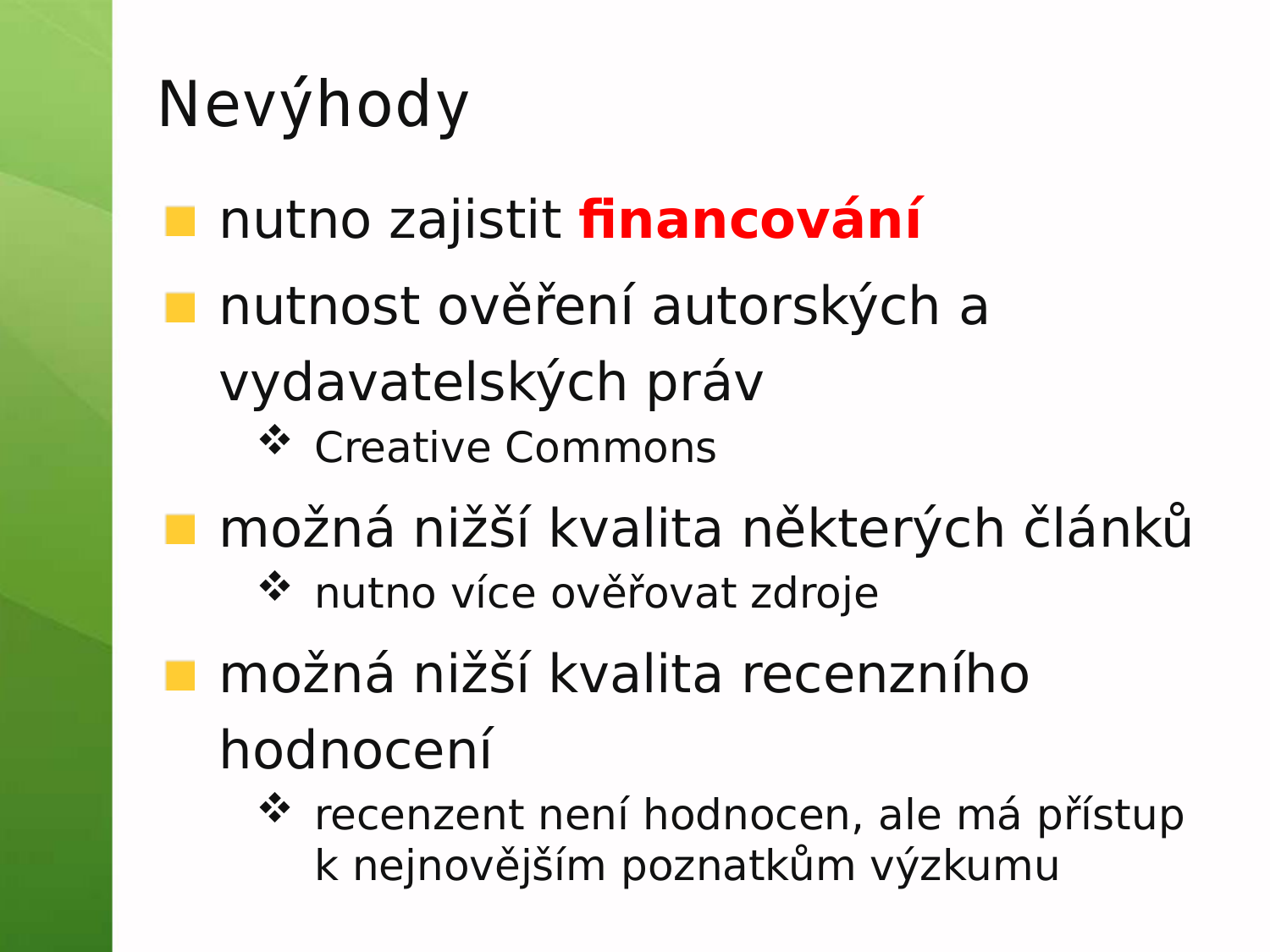

# Nevýhody
nutno zajistit financování
nutnost ověření autorských a vydavatelských práv
Creative Commons
možná nižší kvalita některých článků
nutno více ověřovat zdroje
možná nižší kvalita recenzního hodnocení
recenzent není hodnocen, ale má přístup k nejnovějším poznatkům výzkumu